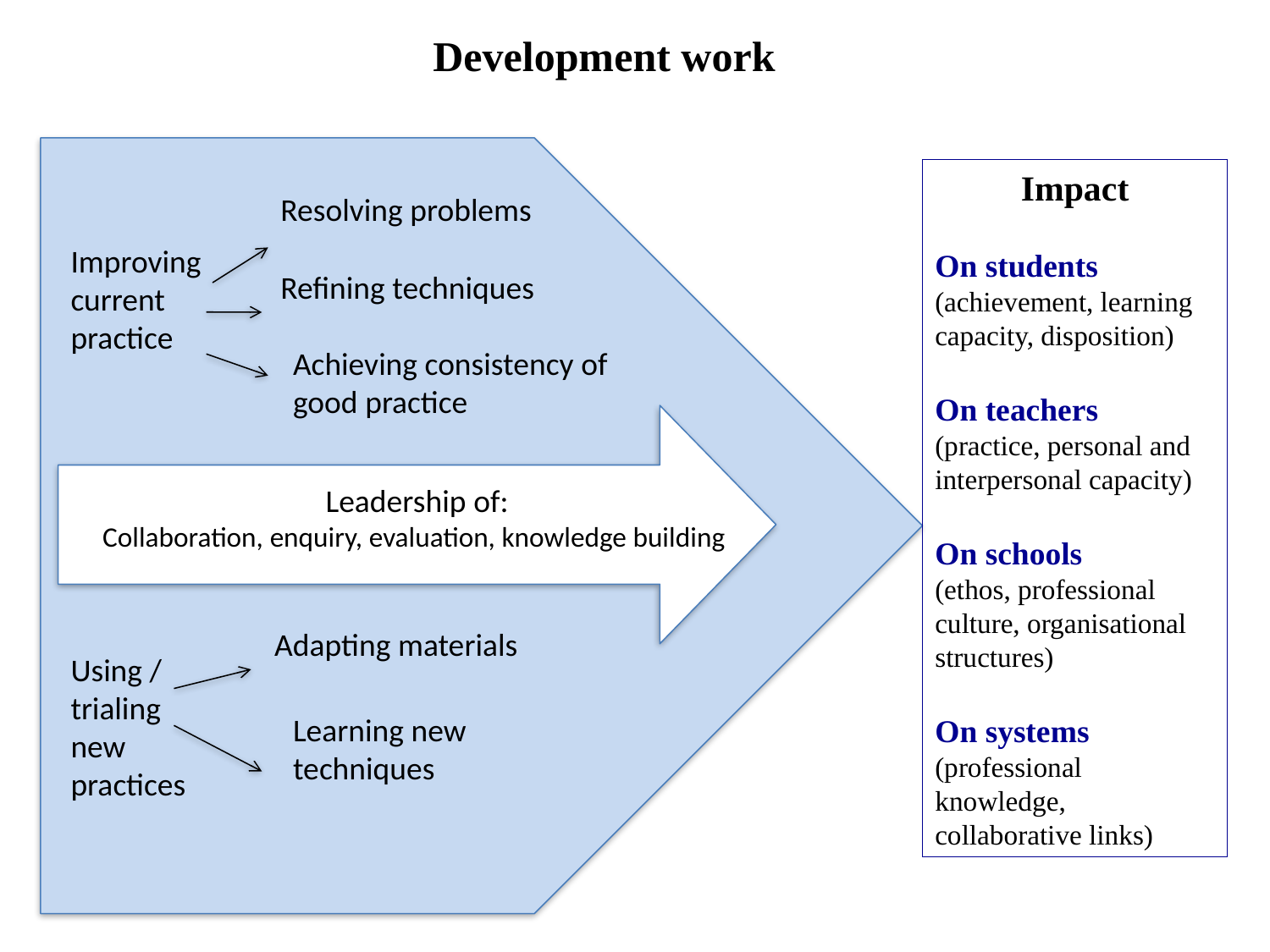

Development work

Impact

On students
(achievement, learning capacity, disposition)

On teachers
(practice, personal and interpersonal capacity)

On schools
(ethos, professional culture, organisational structures)

On systems
(professional knowledge, collaborative links)
Resolving problems
Improving current practice
Refining techniques
Achieving consistency of good practice

Leadership of:
Collaboration, enquiry, evaluation, knowledge building
Adapting materials
Using / trialing new practices
Learning new techniques